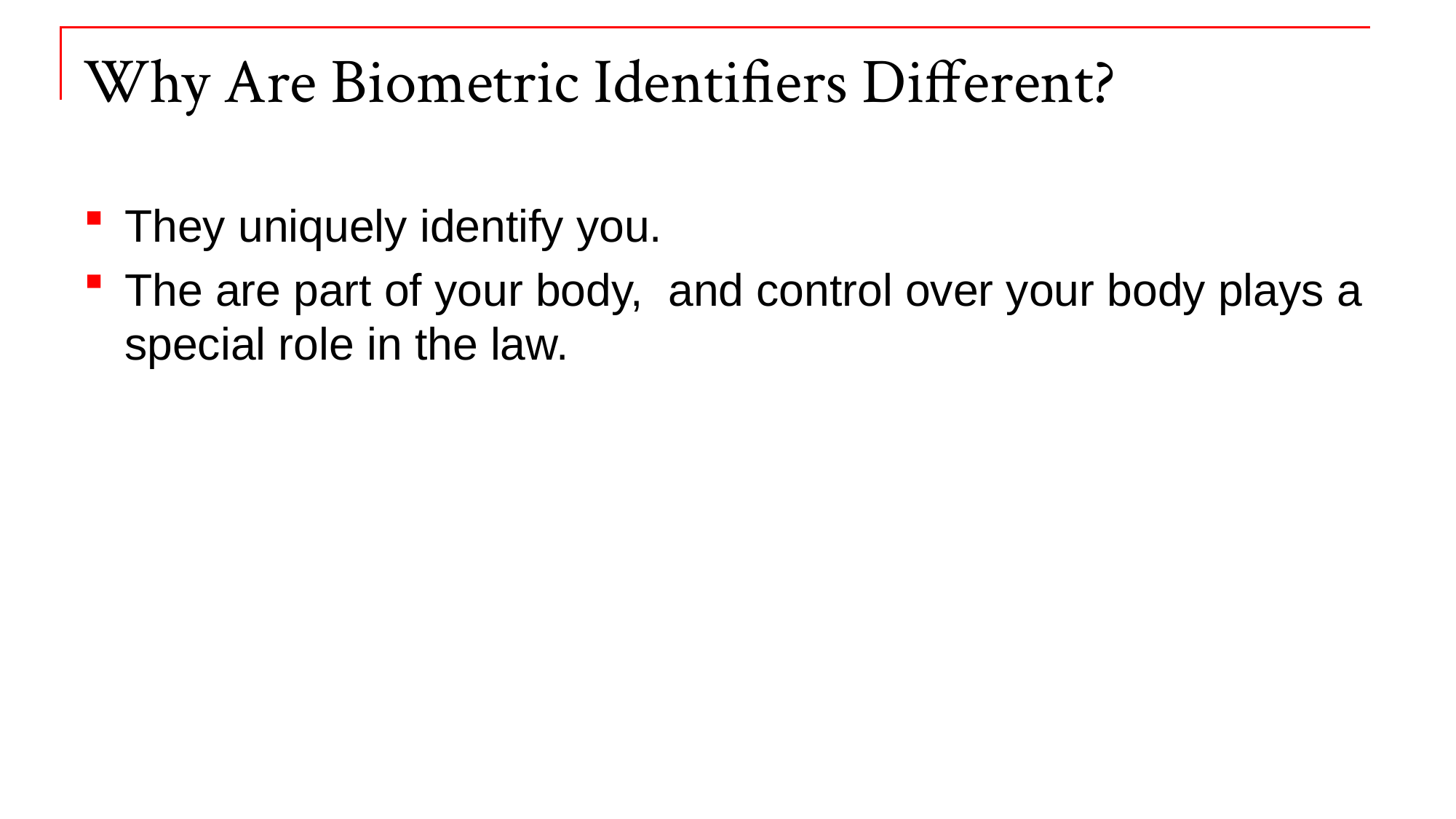

# Why Are Biometric Identifiers Different?
They uniquely identify you.
The are part of your body,  and control over your body plays a special role in the law.